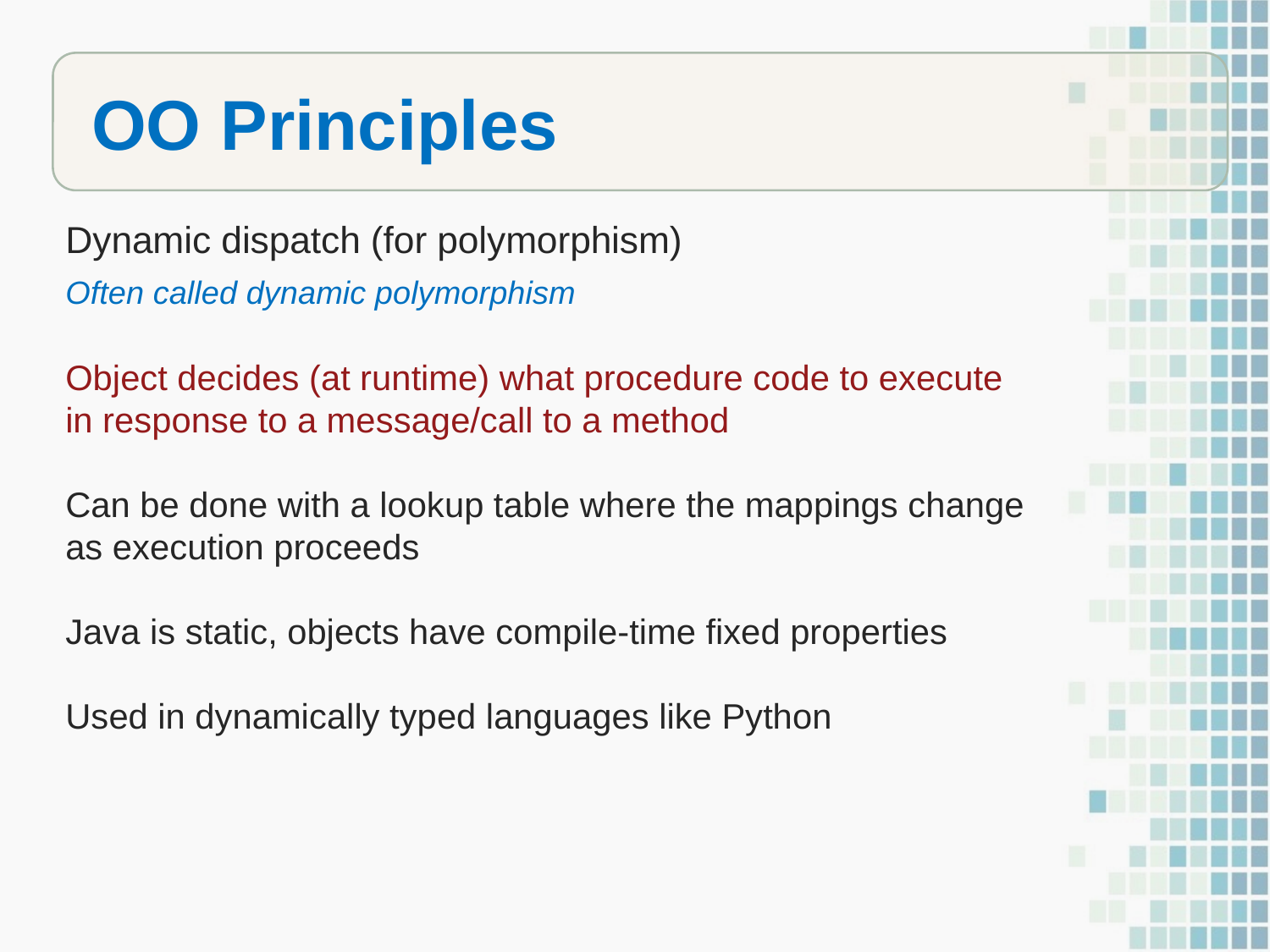

OO Principles
Dynamic dispatch (for polymorphism)
Often called dynamic polymorphism
Object decides (at runtime) what procedure code to execute in response to a message/call to a method

Can be done with a lookup table where the mappings change as execution proceeds

Java is static, objects have compile-time fixed properties

Used in dynamically typed languages like Python